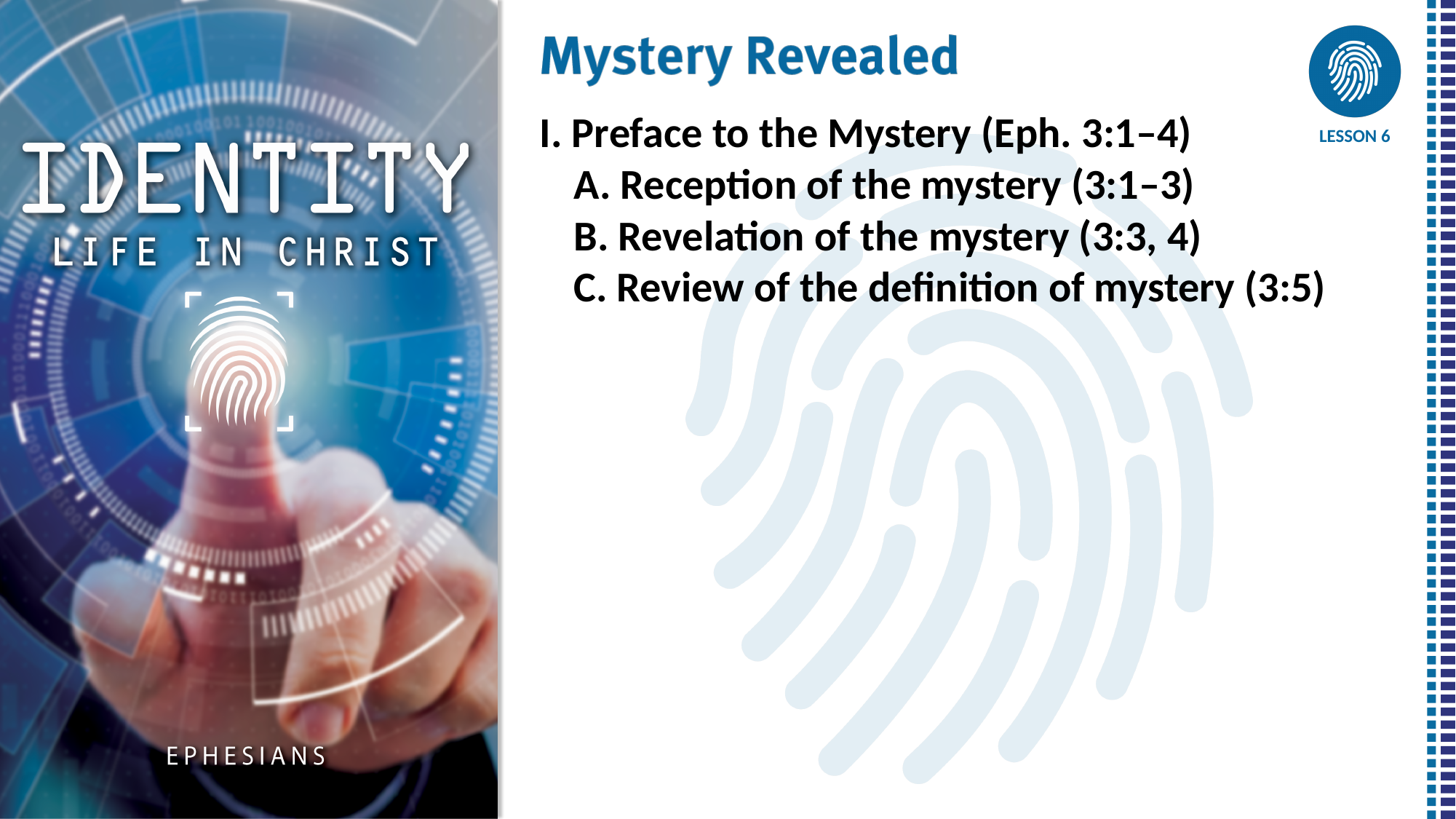

I. Preface to the Mystery (Eph. 3:1–4)
	A. Reception of the mystery (3:1–3)
	B. Revelation of the mystery (3:3, 4)
	C. Review of the definition of mystery (3:5)